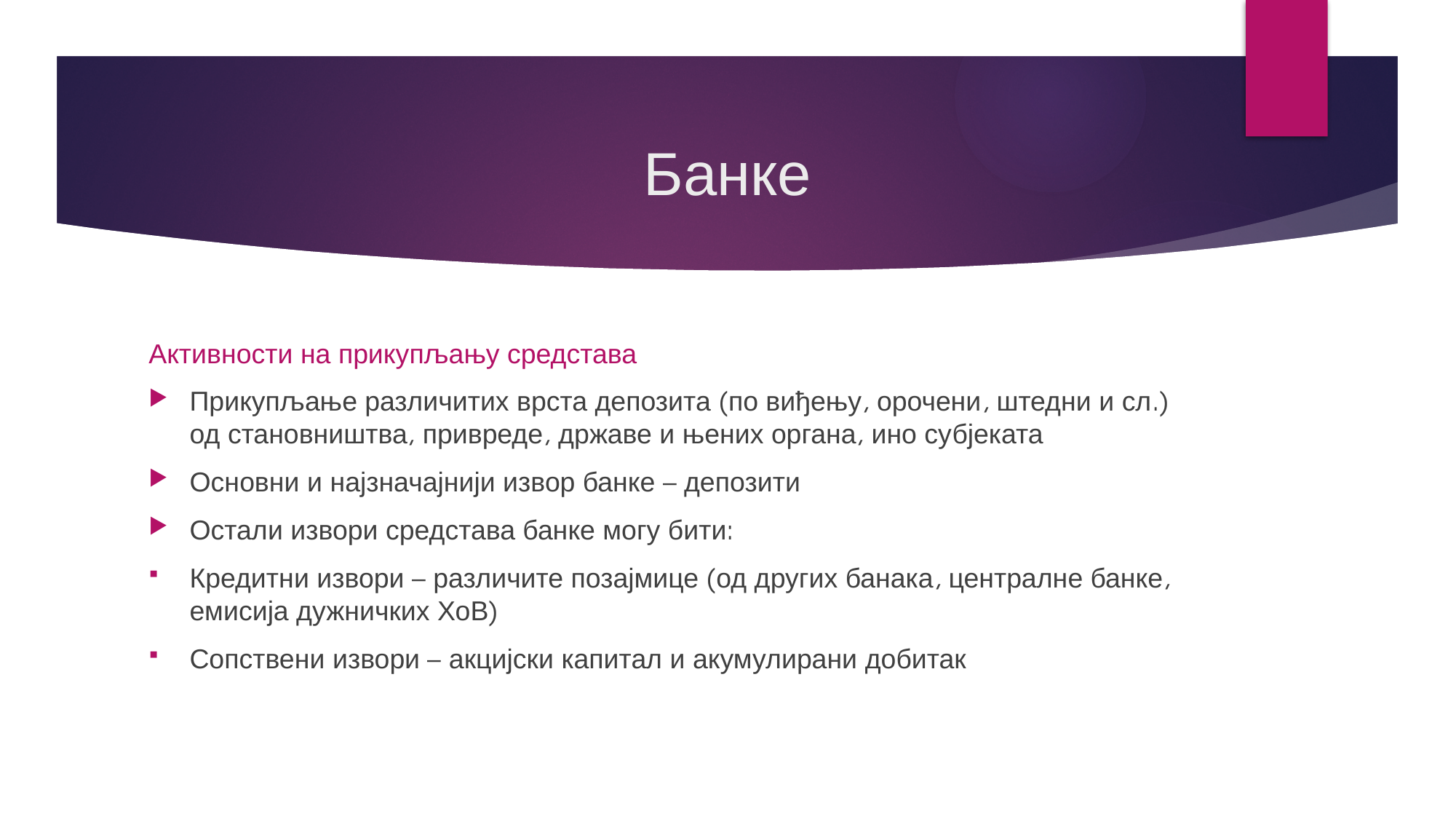

# Банке
Активности на прикупљању средстава
Прикупљање различитих врста депозита (по виђењу, орочени, штедни и сл.) од становништва, привреде, државе и њених органа, ино субјеката
Основни и најзначајнији извор банке – депозити
Остали извори средстава банке могу бити:
Кредитни извори – различите позајмице (од других банака, централне банке, емисија дужничких ХоВ)
Сопствени извори – акцијски капитал и акумулирани добитак